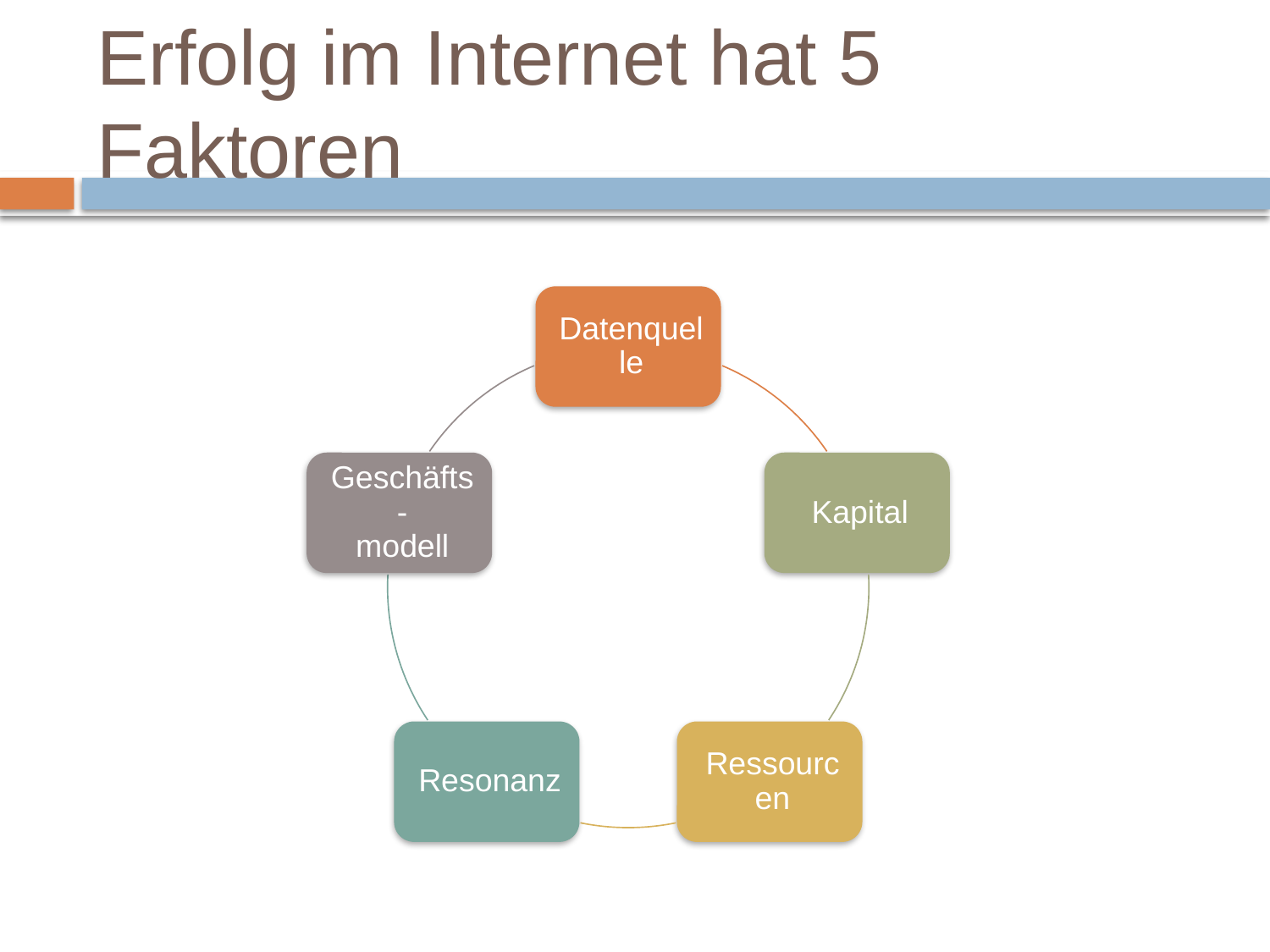

# Erfolg im Internet hat 5 Faktoren
Datenquelle
Kapital
Ressourcen
Resonanz
Geschäfts-
modell